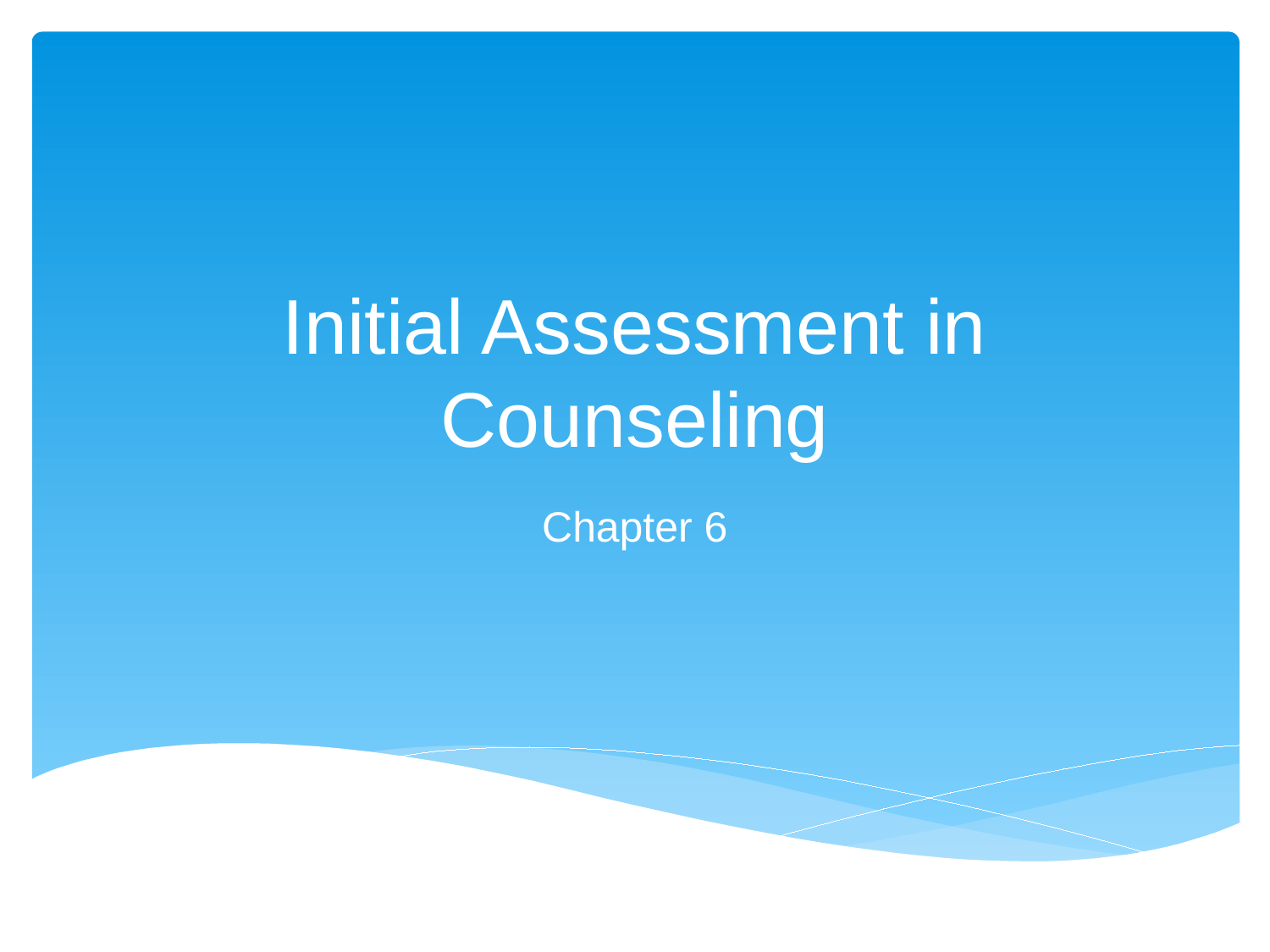

# Initial Assessment in Counseling
Chapter 6